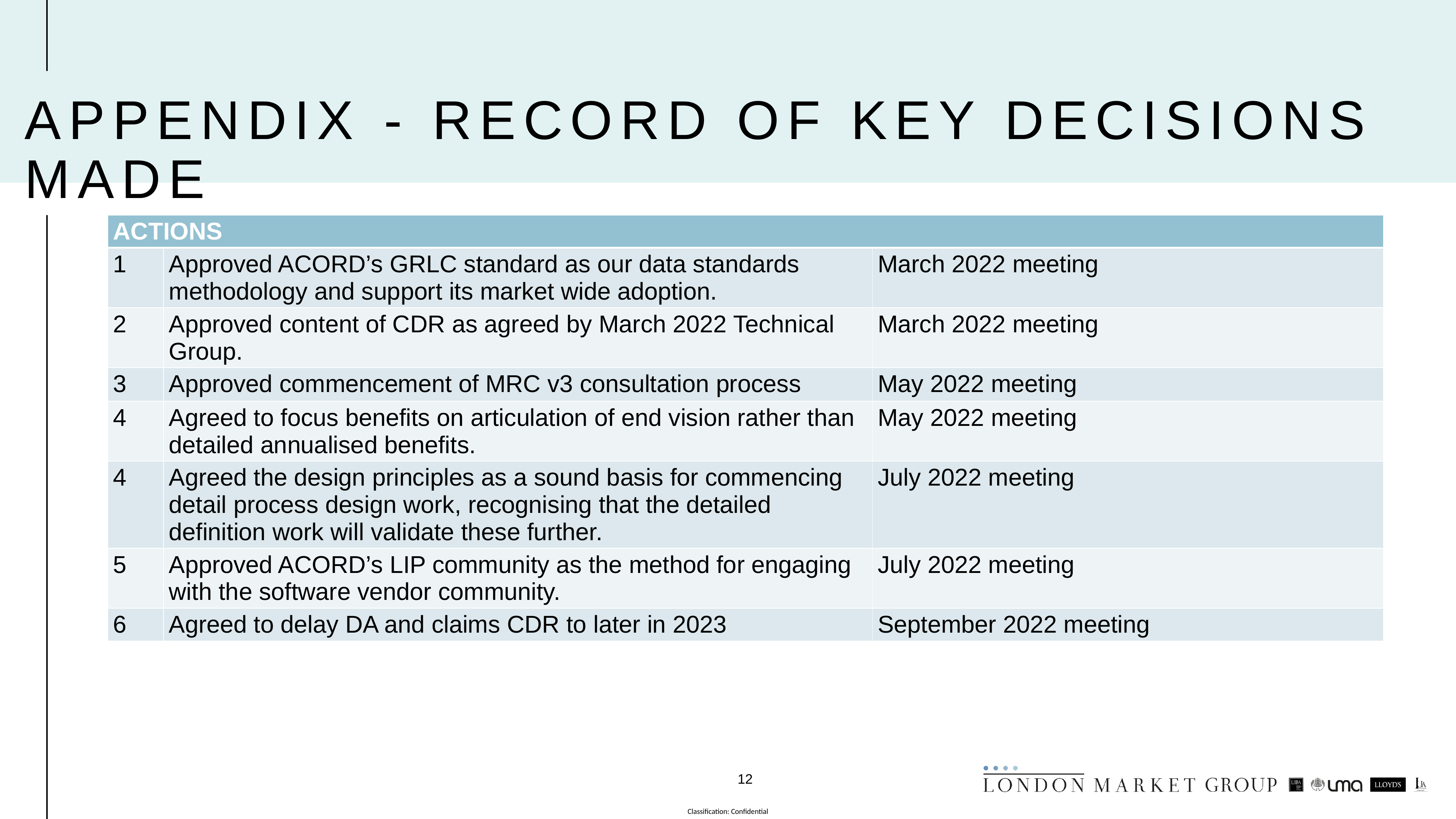

# APPENDIX - Record of key decisions made
| ACTIONS |  |  |
| --- | --- | --- |
| 1 | Approved ACORD’s GRLC standard as our data standards methodology and support its market wide adoption. | March 2022 meeting |
| 2 | Approved content of CDR as agreed by March 2022 Technical Group. | March 2022 meeting |
| 3 | Approved commencement of MRC v3 consultation process | May 2022 meeting |
| 4 | Agreed to focus benefits on articulation of end vision rather than detailed annualised benefits. | May 2022 meeting |
| 4 | Agreed the design principles as a sound basis for commencing detail process design work, recognising that the detailed definition work will validate these further. | July 2022 meeting |
| 5 | Approved ACORD’s LIP community as the method for engaging with the software vendor community. | July 2022 meeting |
| 6 | Agreed to delay DA and claims CDR to later in 2023 | September 2022 meeting |
12